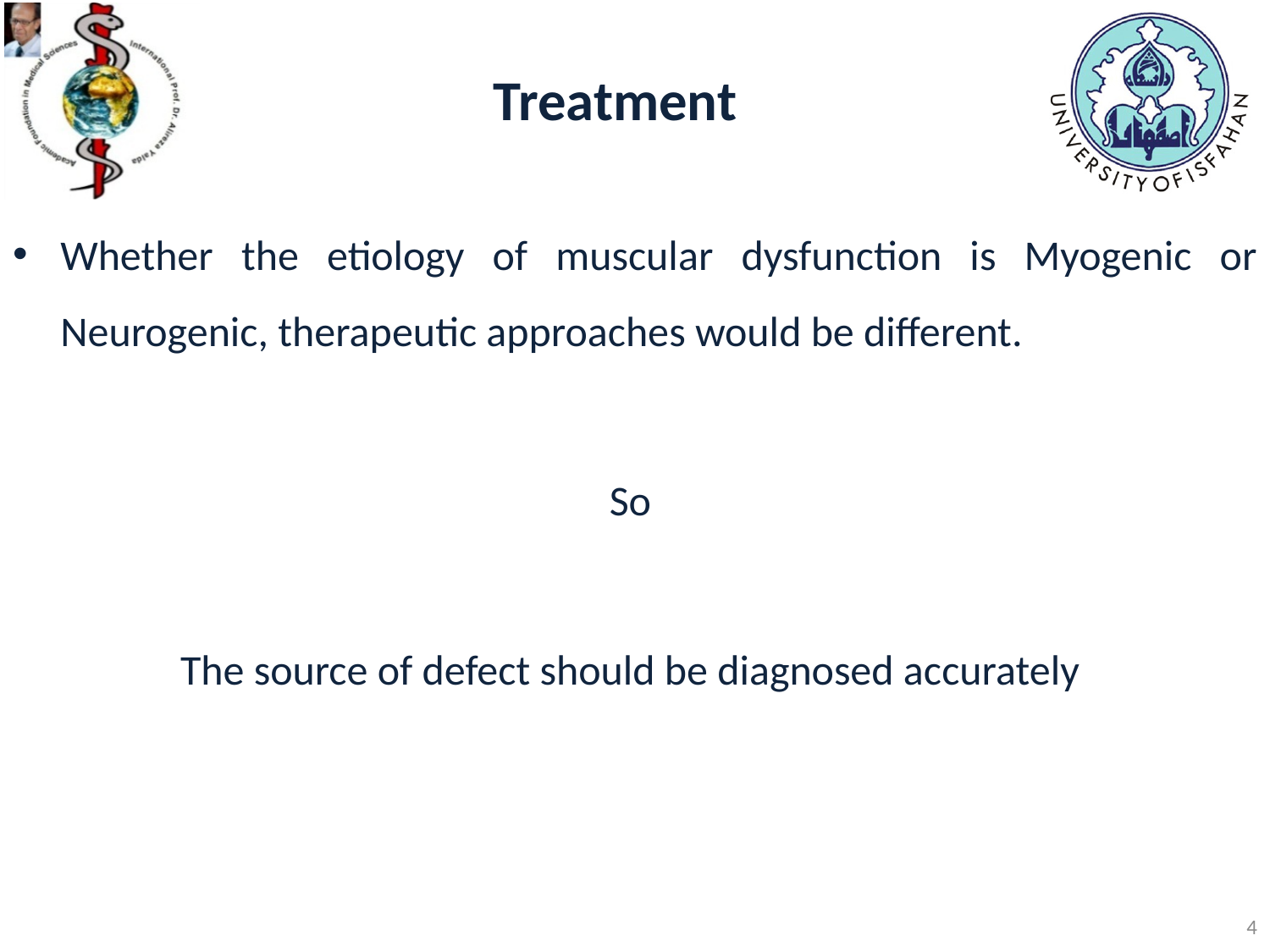

# Treatment
Whether the etiology of muscular dysfunction is Myogenic or Neurogenic, therapeutic approaches would be different.

So

The source of defect should be diagnosed accurately

4